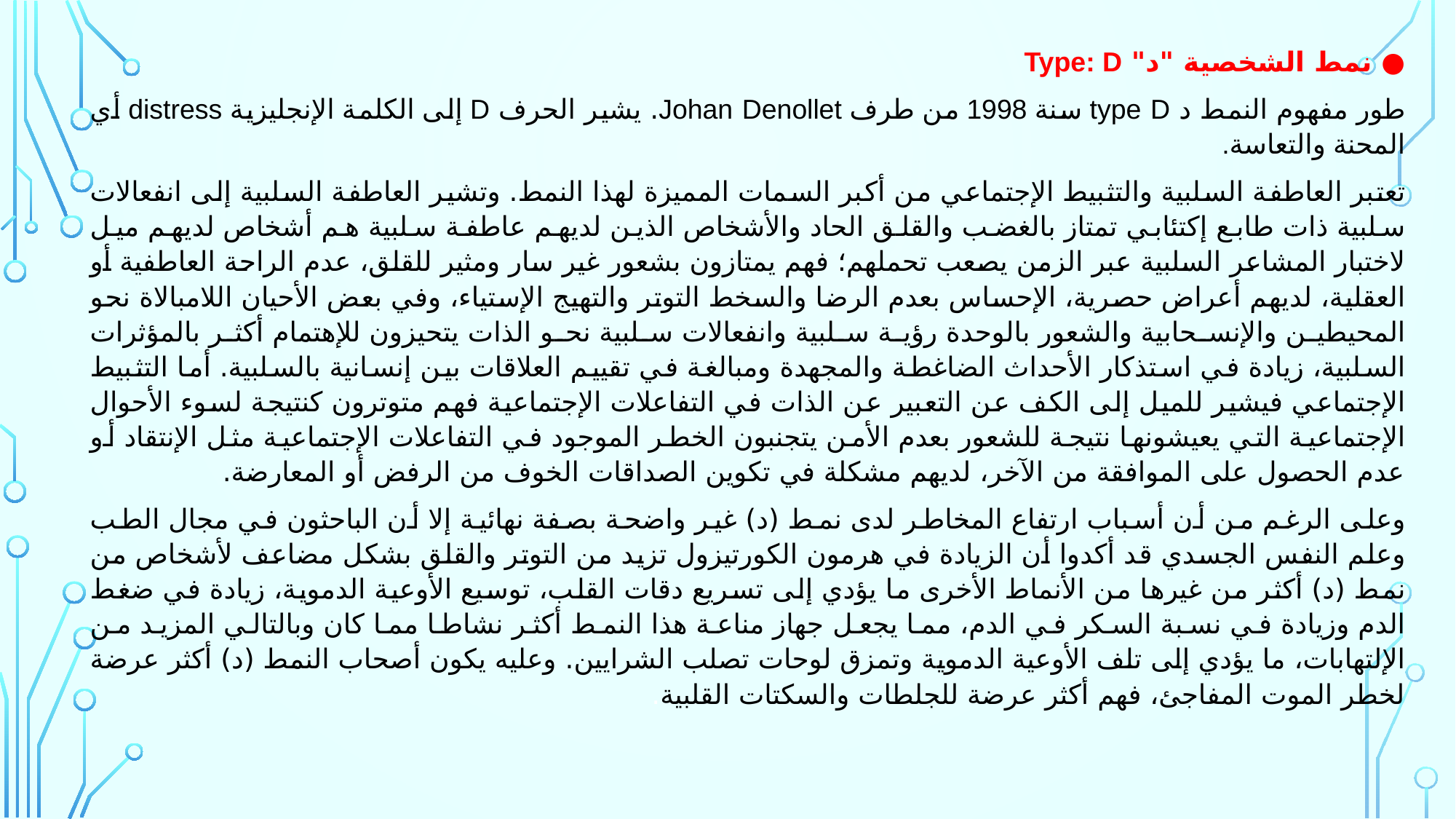

● نمط الشخصية "د" Type: D
طور مفهوم النمط د type D سنة 1998 من طرف Johan Denollet. يشير الحرف D إلى الكلمة الإنجليزية distress أي المحنة والتعاسة.
تعتبر العاطفة السلبية والتثبيط الإجتماعي من أكبر السمات المميزة لهذا النمط. وتشير العاطفة السلبية إلى انفعالات سلبية ذات طابع إكتئابي تمتاز بالغضب والقلق الحاد والأشخاص الذين لديهم عاطفة سلبية هم أشخاص لديهم ميل لاختبار المشاعر السلبية عبر الزمن يصعب تحملهم؛ فهم يمتازون بشعور غير سار ومثير للقلق، عدم الراحة العاطفية أو العقلية، لديهم أعراض حصرية، الإحساس بعدم الرضا والسخط التوتر والتهيج الإستياء، وفي بعض الأحيان اللامبالاة نحو المحيطين والإنسحابية والشعور بالوحدة رؤية سلبية وانفعالات سلبية نحو الذات يتحيزون للإهتمام أكثر بالمؤثرات السلبية، زيادة في استذكار الأحداث الضاغطة والمجهدة ومبالغة في تقييم العلاقات بين إنسانية بالسلبية. أما التثبيط الإجتماعي فيشير للميل إلى الكف عن التعبير عن الذات في التفاعلات الإجتماعية فهم متوترون كنتيجة لسوء الأحوال الإجتماعية التي يعيشونها نتيجة للشعور بعدم الأمن يتجنبون الخطر الموجود في التفاعلات الإجتماعية مثل الإنتقاد أو عدم الحصول على الموافقة من الآخر، لديهم مشكلة في تكوين الصداقات الخوف من الرفض أو المعارضة.
وعلى الرغم من أن أسباب ارتفاع المخاطر لدى نمط (د) غير واضحة بصفة نهائية إلا أن الباحثون في مجال الطب وعلم النفس الجسدي قد أكدوا أن الزيادة في هرمون الكورتيزول تزيد من التوتر والقلق بشكل مضاعف لأشخاص من نمط (د) أكثر من غيرها من الأنماط الأخرى ما يؤدي إلى تسريع دقات القلب، توسيع الأوعية الدموية، زيادة في ضغط الدم وزيادة في نسبة السكر في الدم، مما يجعل جهاز مناعة هذا النمط أكثر نشاطا مما كان وبالتالي المزيد من الإلتهابات، ما يؤدي إلى تلف الأوعية الدموية وتمزق لوحات تصلب الشرايين. وعليه يكون أصحاب النمط (د) أكثر عرضة لخطر الموت المفاجئ، فهم أكثر عرضة للجلطات والسكتات القلبية.